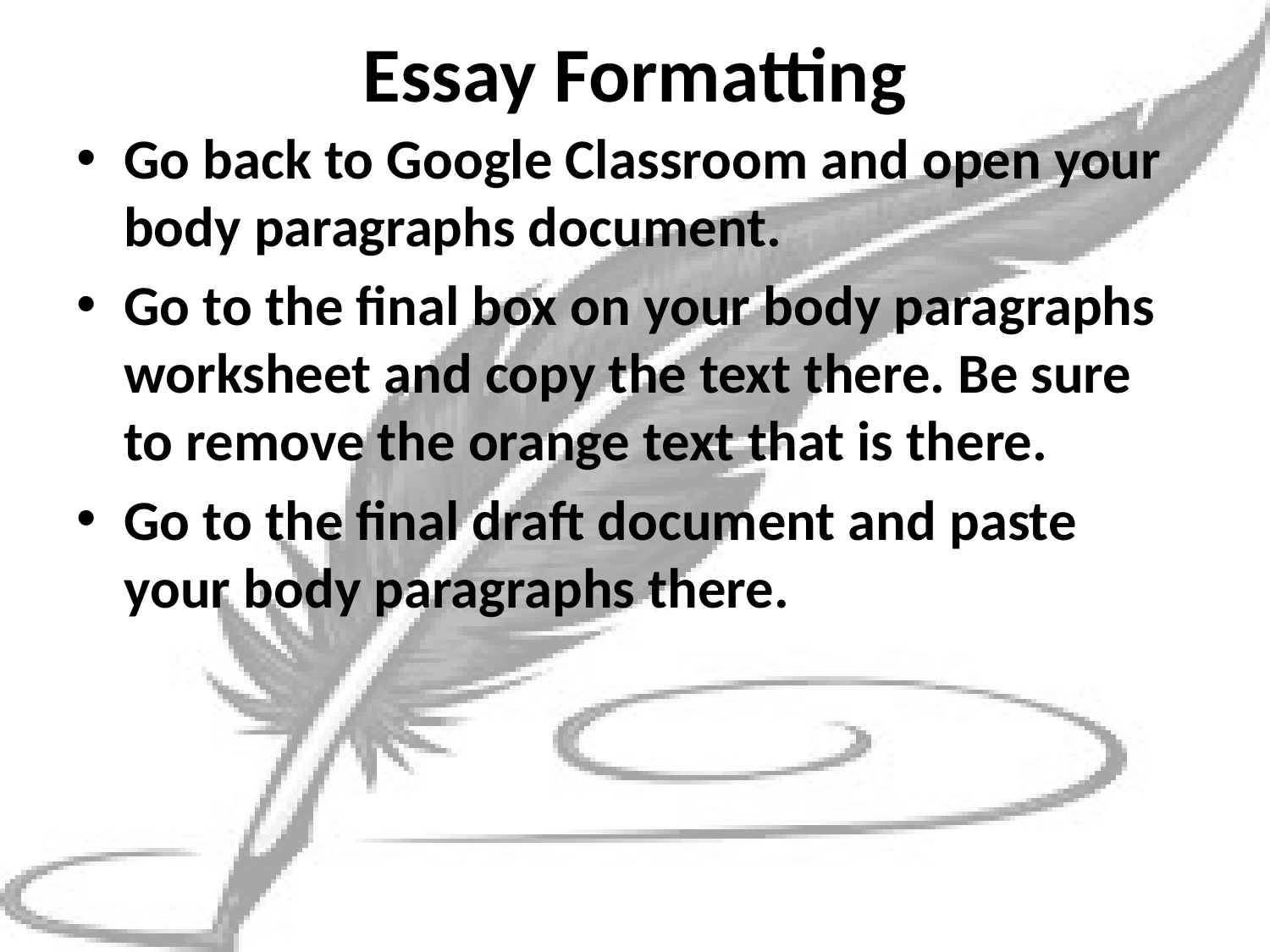

# Essay Formatting
Go back to Google Classroom and open your body paragraphs document.
Go to the final box on your body paragraphs worksheet and copy the text there. Be sure to remove the orange text that is there.
Go to the final draft document and paste your body paragraphs there.